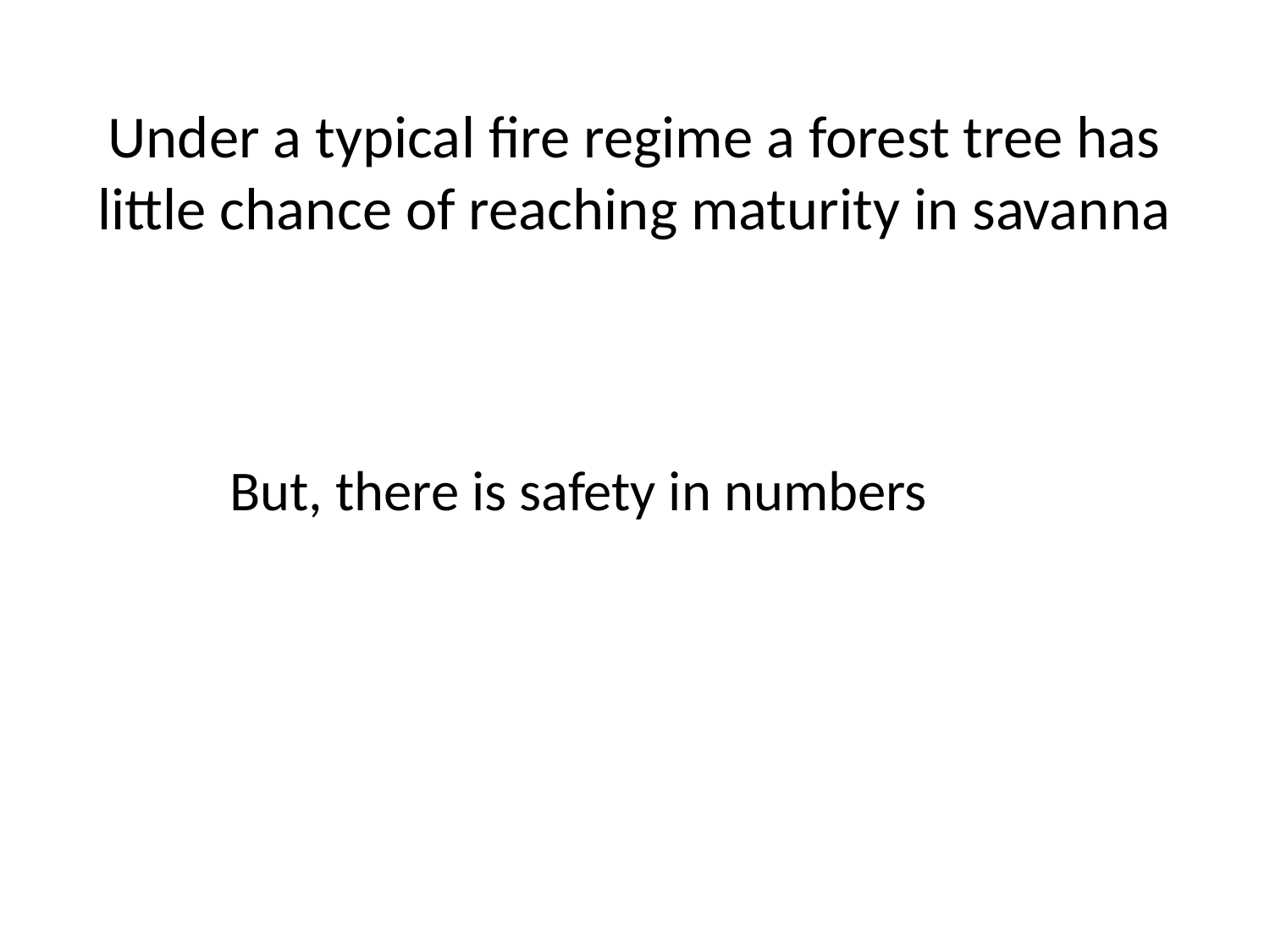

# Under a typical fire regime a forest tree has little chance of reaching maturity in savanna
But, there is safety in numbers